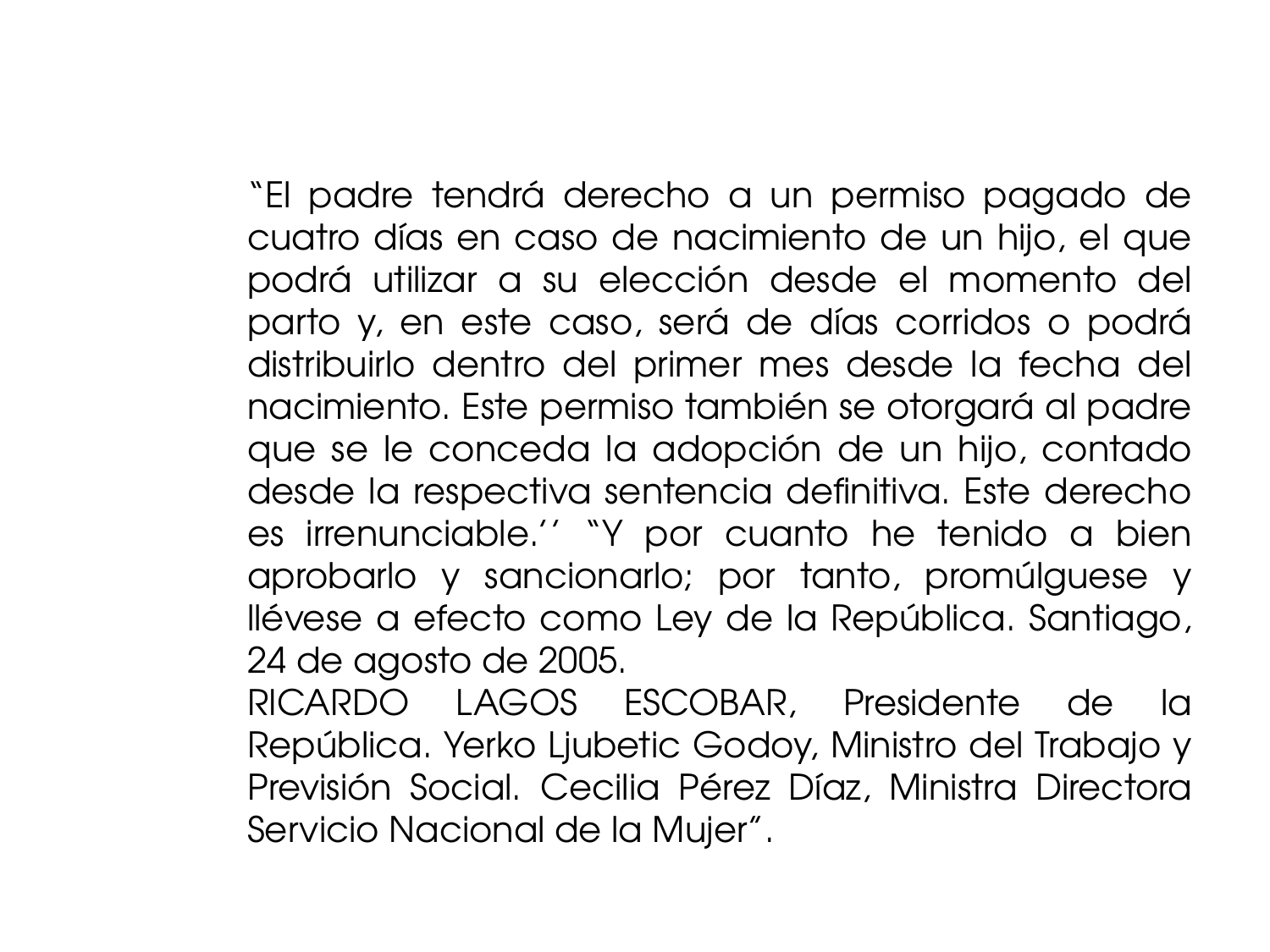

“El padre tendrá derecho a un permiso pagado de cuatro días en caso de nacimiento de un hijo, el que podrá utilizar a su elección desde el momento del parto y, en este caso, será de días corridos o podrá distribuirlo dentro del primer mes desde la fecha del nacimiento. Este permiso también se otorgará al padre que se le conceda la adopción de un hijo, contado desde la respectiva sentencia definitiva. Este derecho es irrenunciable.’’ “Y por cuanto he tenido a bien aprobarlo y sancionarlo; por tanto, promúlguese y llévese a efecto como Ley de la República. Santiago, 24 de agosto de 2005.
RICARDO LAGOS ESCOBAR, Presidente de la República. Yerko Ljubetic Godoy, Ministro del Trabajo y Previsión Social. Cecilia Pérez Díaz, Ministra Directora Servicio Nacional de la Mujer”.